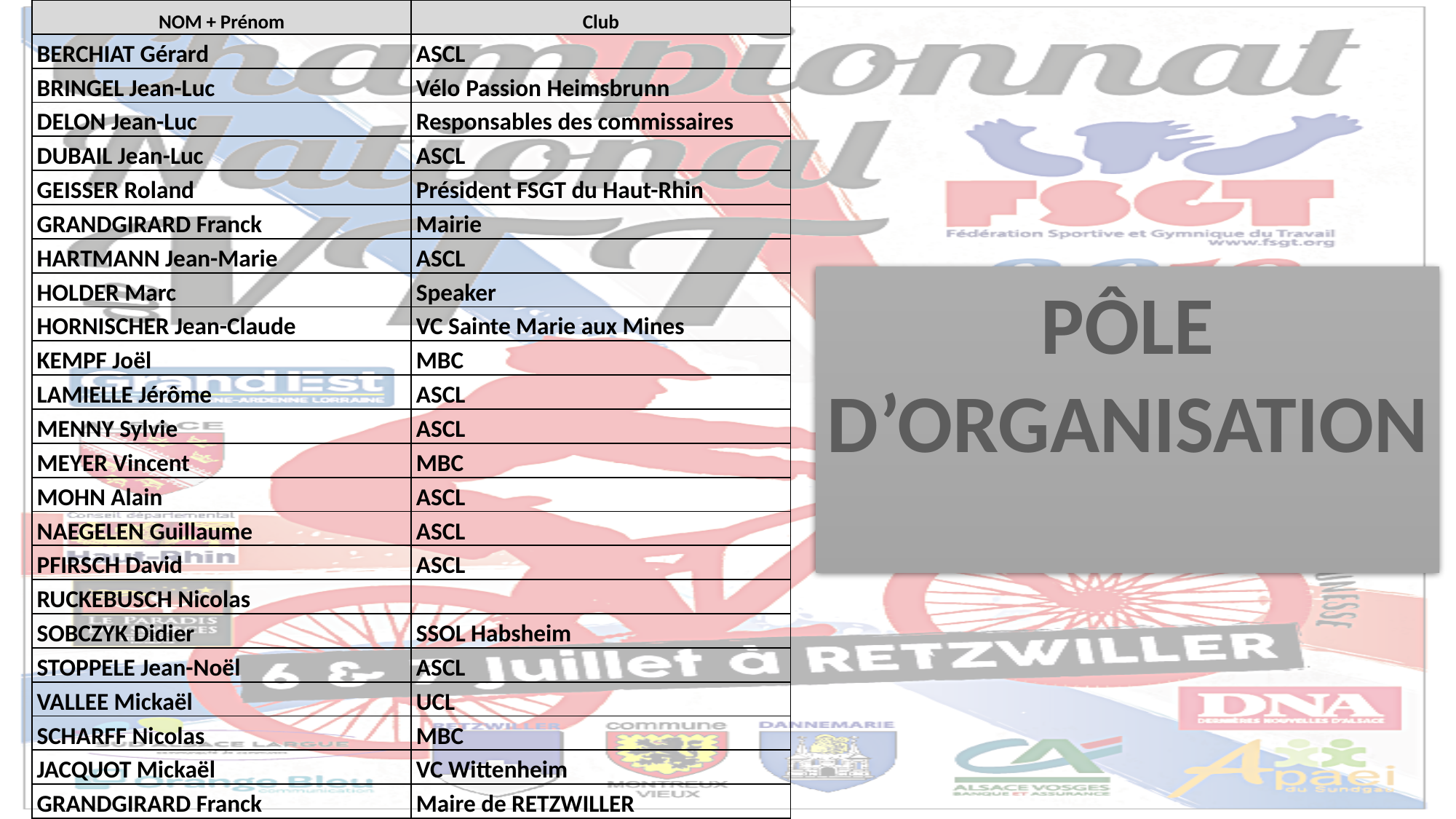

| NOM + Prénom | Club |
| --- | --- |
| BERCHIAT Gérard | ASCL |
| BRINGEL Jean-Luc | Vélo Passion Heimsbrunn |
| DELON Jean-Luc | Responsables des commissaires |
| DUBAIL Jean-Luc | ASCL |
| GEISSER Roland | Président FSGT du Haut-Rhin |
| GRANDGIRARD Franck | Mairie |
| HARTMANN Jean-Marie | ASCL |
| HOLDER Marc | Speaker |
| HORNISCHER Jean-Claude | VC Sainte Marie aux Mines |
| KEMPF Joël | MBC |
| LAMIELLE Jérôme | ASCL |
| MENNY Sylvie | ASCL |
| MEYER Vincent | MBC |
| MOHN Alain | ASCL |
| NAEGELEN Guillaume | ASCL |
| PFIRSCH David | ASCL |
| RUCKEBUSCH Nicolas |  |
| SOBCZYK Didier | SSOL Habsheim |
| STOPPELE Jean-Noël | ASCL |
| VALLEE Mickaël | UCL |
| SCHARFF Nicolas | MBC |
| JACQUOT Mickaël | VC Wittenheim |
| GRANDGIRARD Franck | Maire de RETZWILLER |
PÔLE
D’ORGANISATION